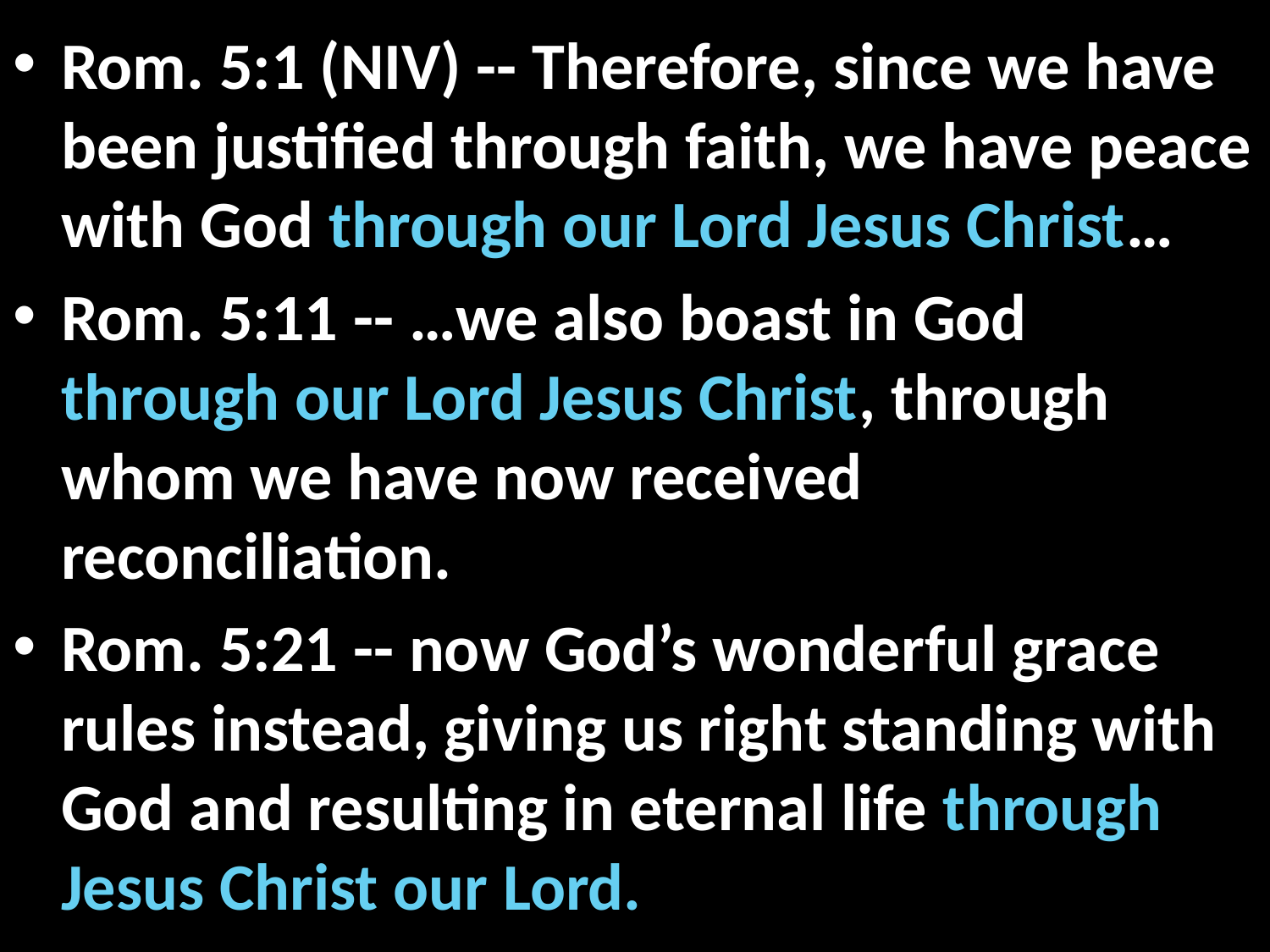

Rom. 5:1 (NIV) -- Therefore, since we have been justified through faith, we have peace with God through our Lord Jesus Christ…
Rom. 5:11 -- …we also boast in God through our Lord Jesus Christ, through whom we have now received reconciliation.
Rom. 5:21 -- now God’s wonderful grace rules instead, giving us right standing with God and resulting in eternal life through Jesus Christ our Lord.

#